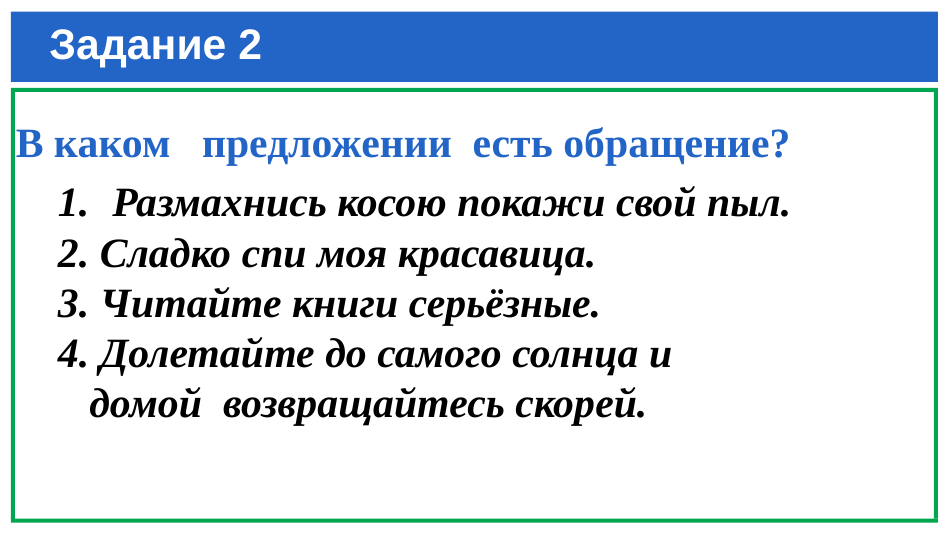

# Задание 2

В каком   предложении  есть обращение?
    1.  Размахнись косою покажи свой пыл.
    2. Сладко спи моя красавица.
    3. Читайте книги серьёзные.
    4. Долетайте до самого солнца и
       домой  возвращайтесь скорей.